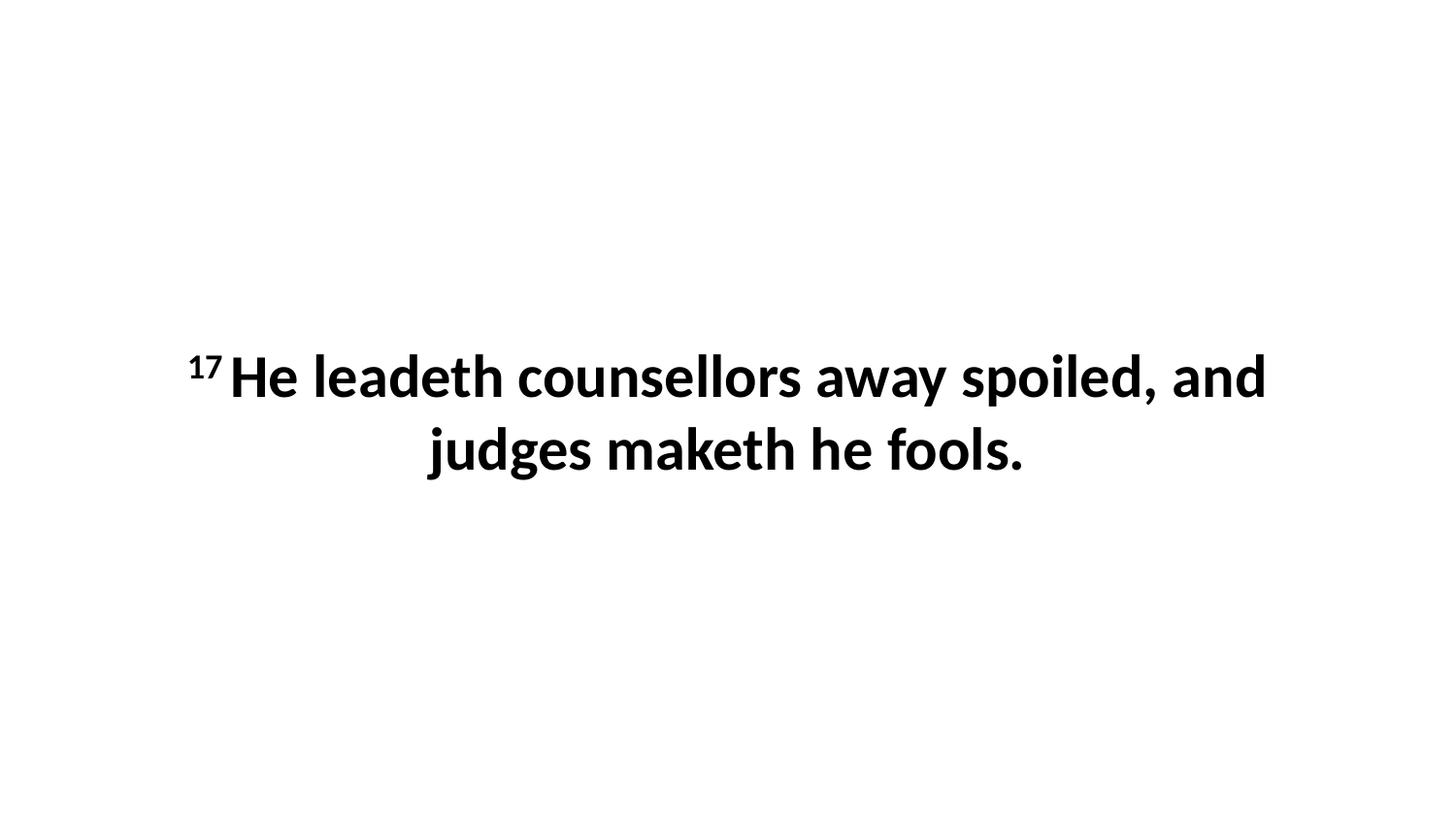

17 He leadeth counsellors away spoiled, and judges maketh he fools.